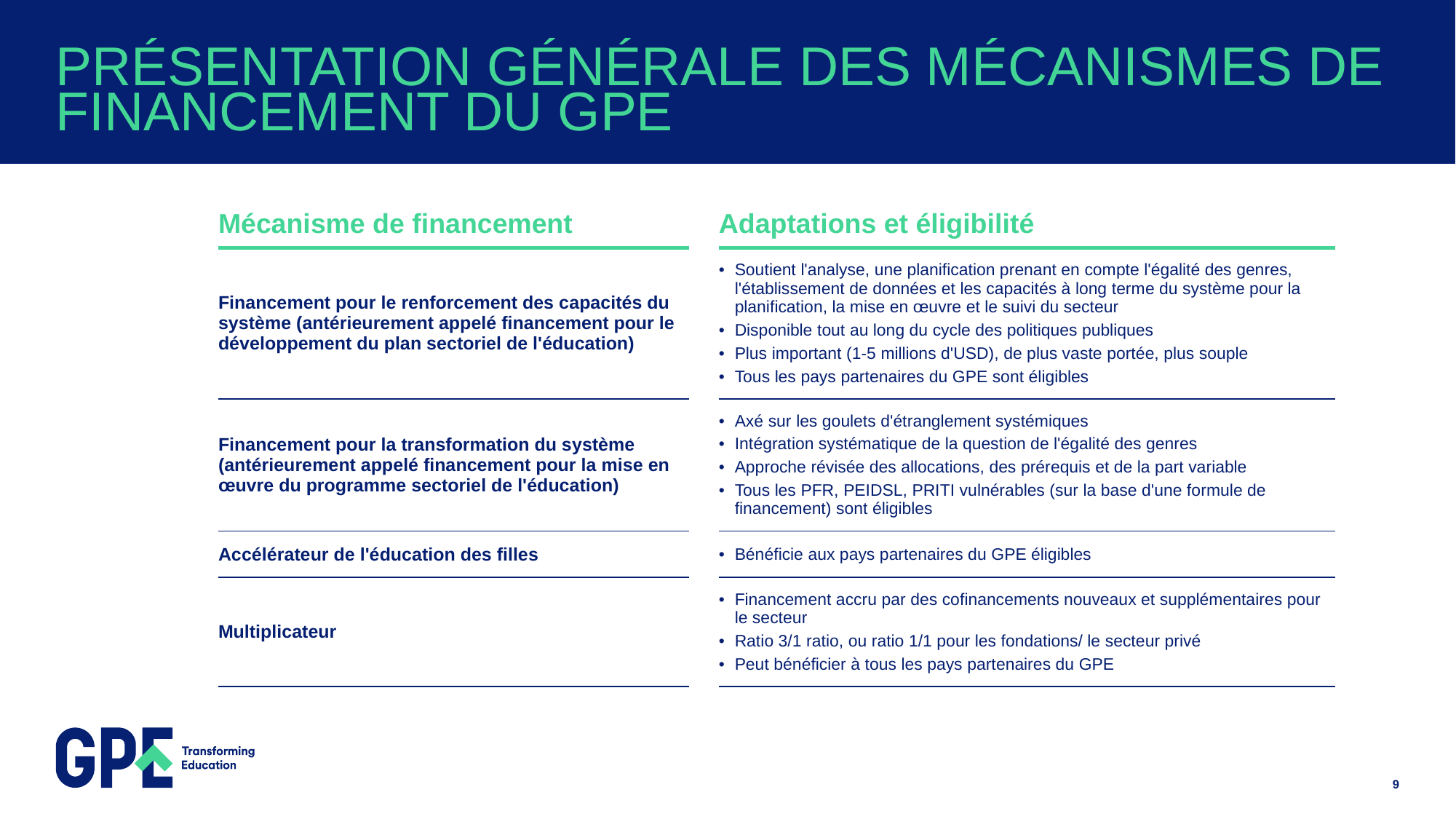

# PRÉSENTATION GÉNÉRALE DES MÉCANISMES DE FINANCEMENT DU GPE
| Mécanisme de financement |  | Adaptations et éligibilité |
| --- | --- | --- |
| Financement pour le renforcement des capacités du système (antérieurement appelé financement pour le développement du plan sectoriel de l'éducation) |  | Soutient l'analyse, une planification prenant en compte l'égalité des genres, l'établissement de données et les capacités à long terme du système pour la planification, la mise en œuvre et le suivi du secteur Disponible tout au long du cycle des politiques publiques Plus important (1-5 millions d'USD), de plus vaste portée, plus souple Tous les pays partenaires du GPE sont éligibles |
| Financement pour la transformation du système (antérieurement appelé financement pour la mise en œuvre du programme sectoriel de l'éducation) |  | Axé sur les goulets d'étranglement systémiques Intégration systématique de la question de l'égalité des genres Approche révisée des allocations, des prérequis et de la part variable Tous les PFR, PEIDSL, PRITI vulnérables (sur la base d'une formule de financement) sont éligibles |
| Accélérateur de l'éducation des filles |  | Bénéficie aux pays partenaires du GPE éligibles |
| Multiplicateur |  | Financement accru par des cofinancements nouveaux et supplémentaires pour le secteur Ratio 3/1 ratio, ou ratio 1/1 pour les fondations/ le secteur privé Peut bénéficier à tous les pays partenaires du GPE |
9